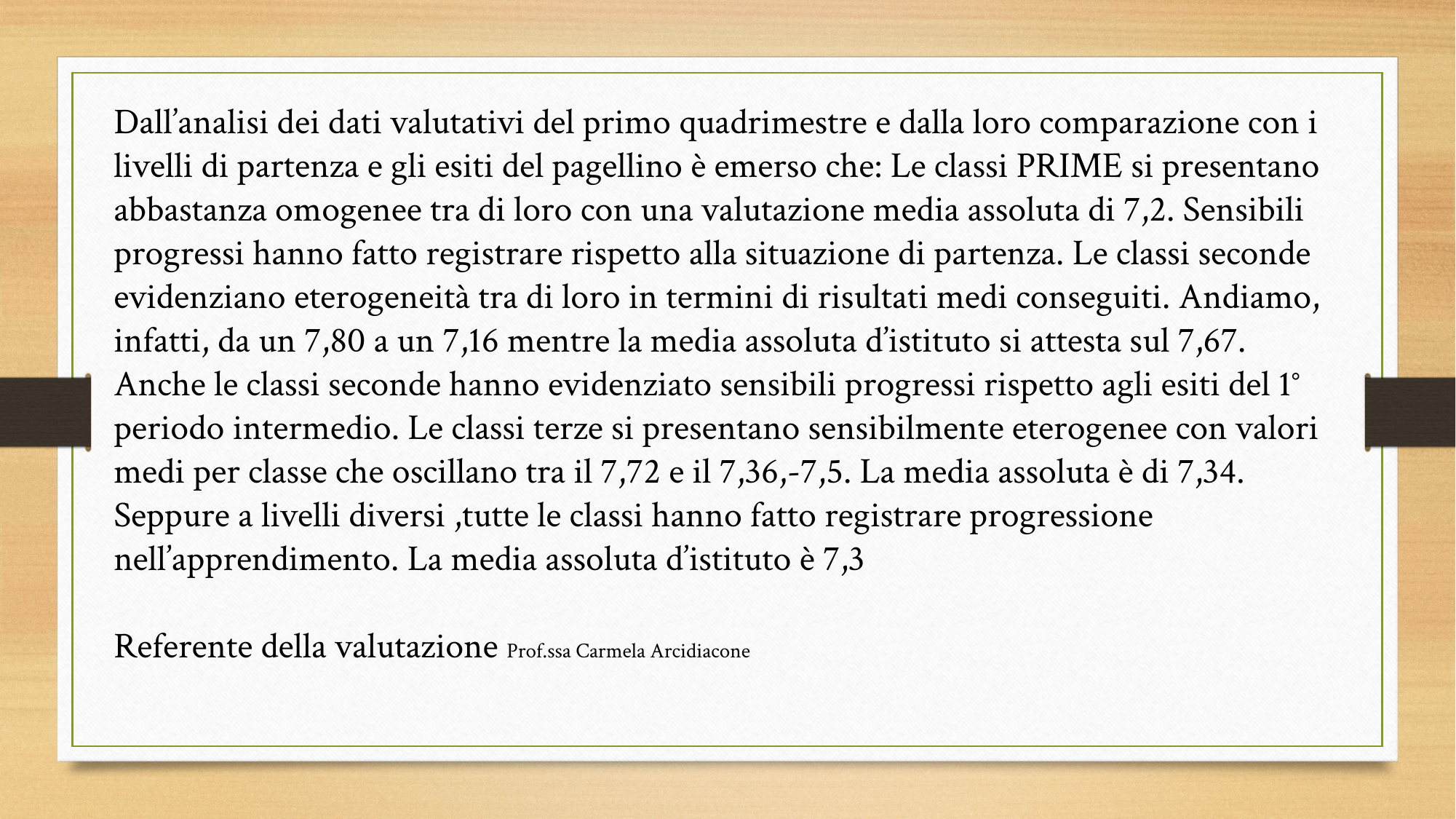

Dall’analisi dei dati valutativi del primo quadrimestre e dalla loro comparazione con i livelli di partenza e gli esiti del pagellino è emerso che: Le classi PRIME si presentano abbastanza omogenee tra di loro con una valutazione media assoluta di 7,2. Sensibili progressi hanno fatto registrare rispetto alla situazione di partenza. Le classi seconde evidenziano eterogeneità tra di loro in termini di risultati medi conseguiti. Andiamo, infatti, da un 7,80 a un 7,16 mentre la media assoluta d’istituto si attesta sul 7,67. Anche le classi seconde hanno evidenziato sensibili progressi rispetto agli esiti del 1° periodo intermedio. Le classi terze si presentano sensibilmente eterogenee con valori medi per classe che oscillano tra il 7,72 e il 7,36,-7,5. La media assoluta è di 7,34. Seppure a livelli diversi ,tutte le classi hanno fatto registrare progressione nell’apprendimento. La media assoluta d’istituto è 7,3

Referente della valutazione Prof.ssa Carmela Arcidiacone